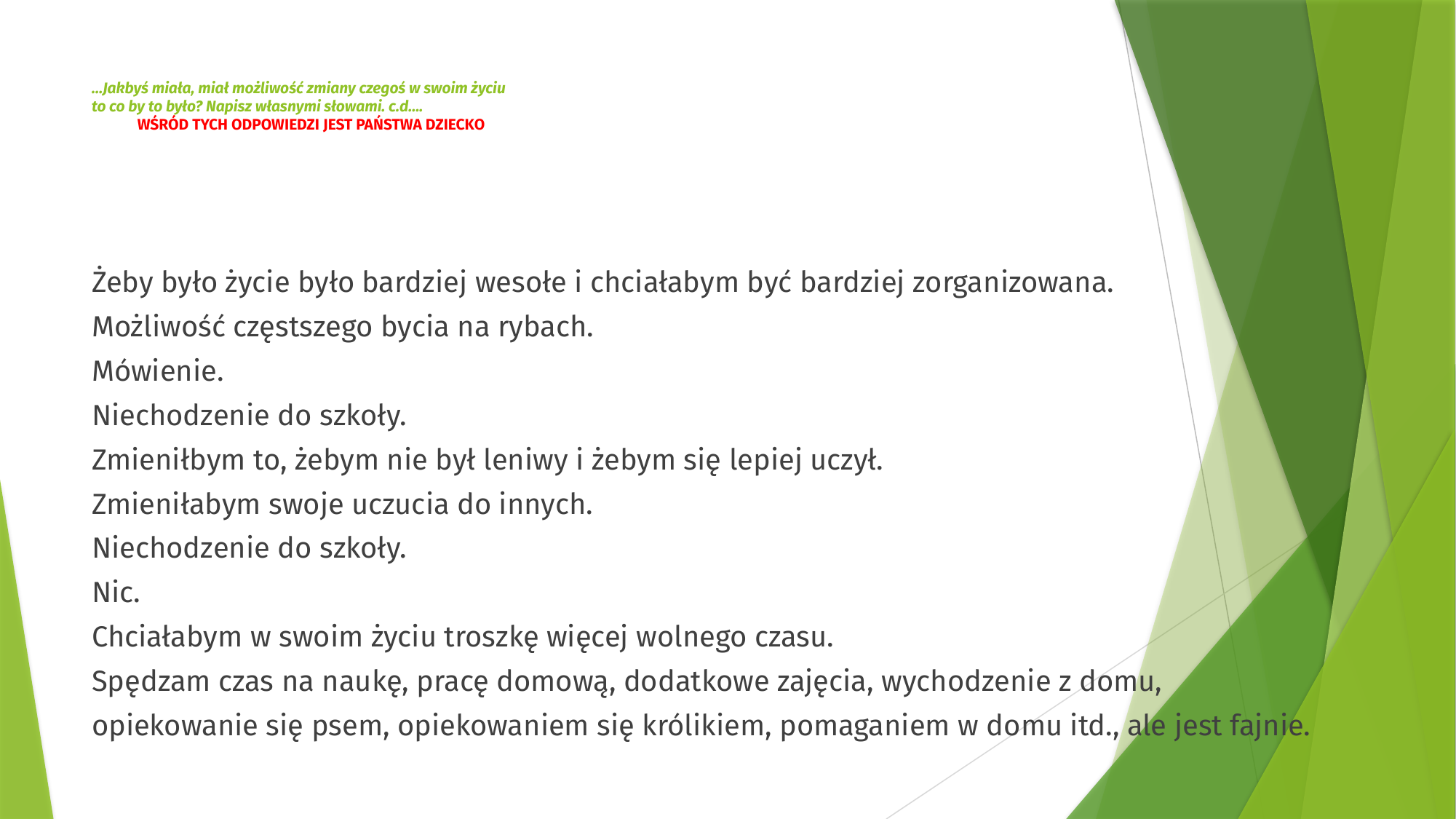

# …Jakbyś miała, miał możliwość zmiany czegoś w swoim życiu to co by to było? Napisz własnymi słowami. c.d…. WŚRÓD TYCH ODPOWIEDZI JEST PAŃSTWA DZIECKO
Żeby było życie było bardziej wesołe i chciałabym być bardziej zorganizowana.
Możliwość częstszego bycia na rybach.
Mówienie.
Niechodzenie do szkoły.
Zmieniłbym to, żebym nie był leniwy i żebym się lepiej uczył.
Zmieniłabym swoje uczucia do innych.
Niechodzenie do szkoły.
Nic.
Chciałabym w swoim życiu troszkę więcej wolnego czasu.
Spędzam czas na naukę, pracę domową, dodatkowe zajęcia, wychodzenie z domu,
opiekowanie się psem, opiekowaniem się królikiem, pomaganiem w domu itd., ale jest fajnie.